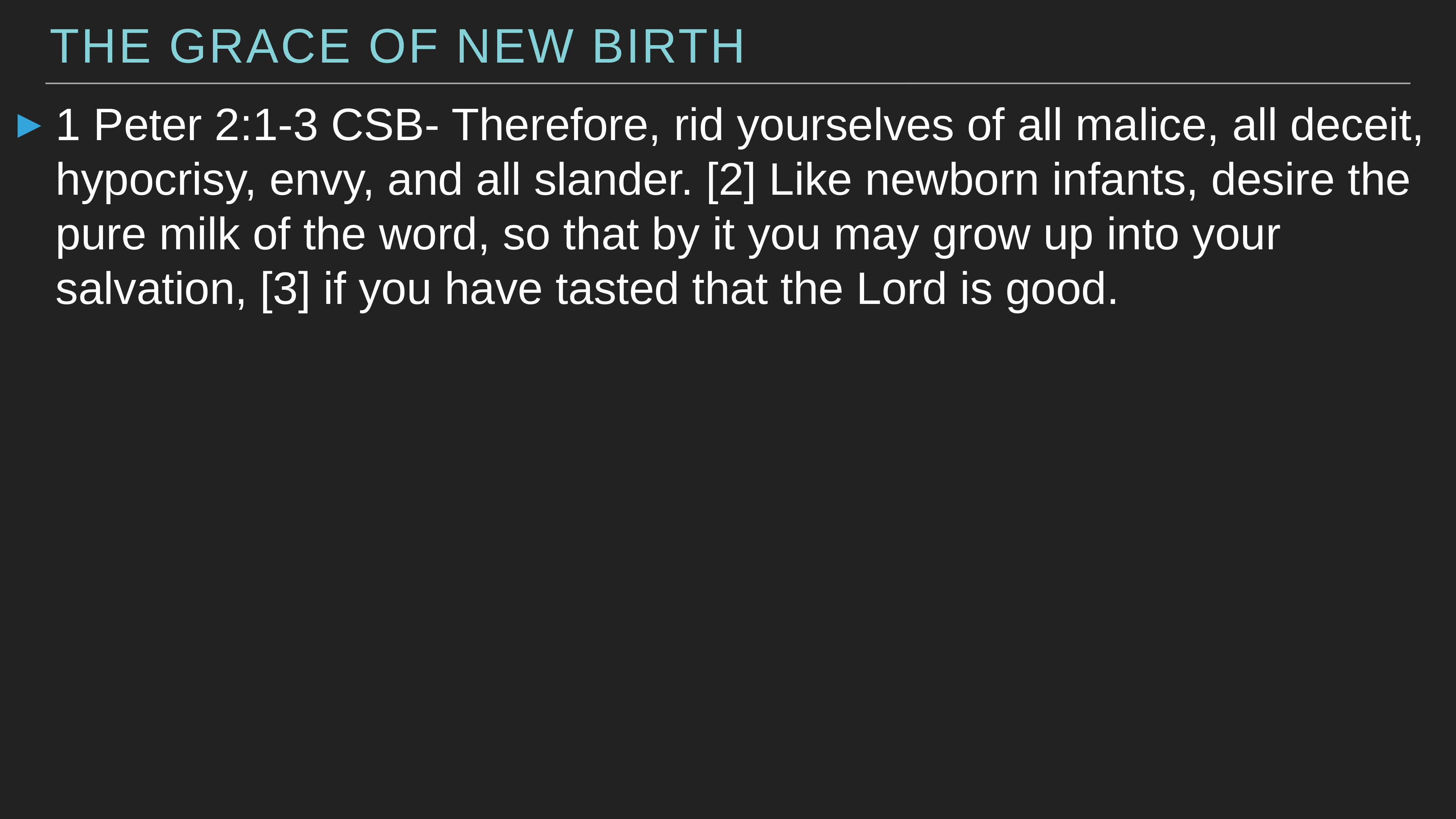

The Grace of New Birth
1 Peter 2:1-3 CSB- Therefore, rid yourselves of all malice, all deceit, hypocrisy, envy, and all slander. [2] Like newborn infants, desire the pure milk of the word, so that by it you may grow up into your salvation, [3] if you have tasted that the Lord is good.